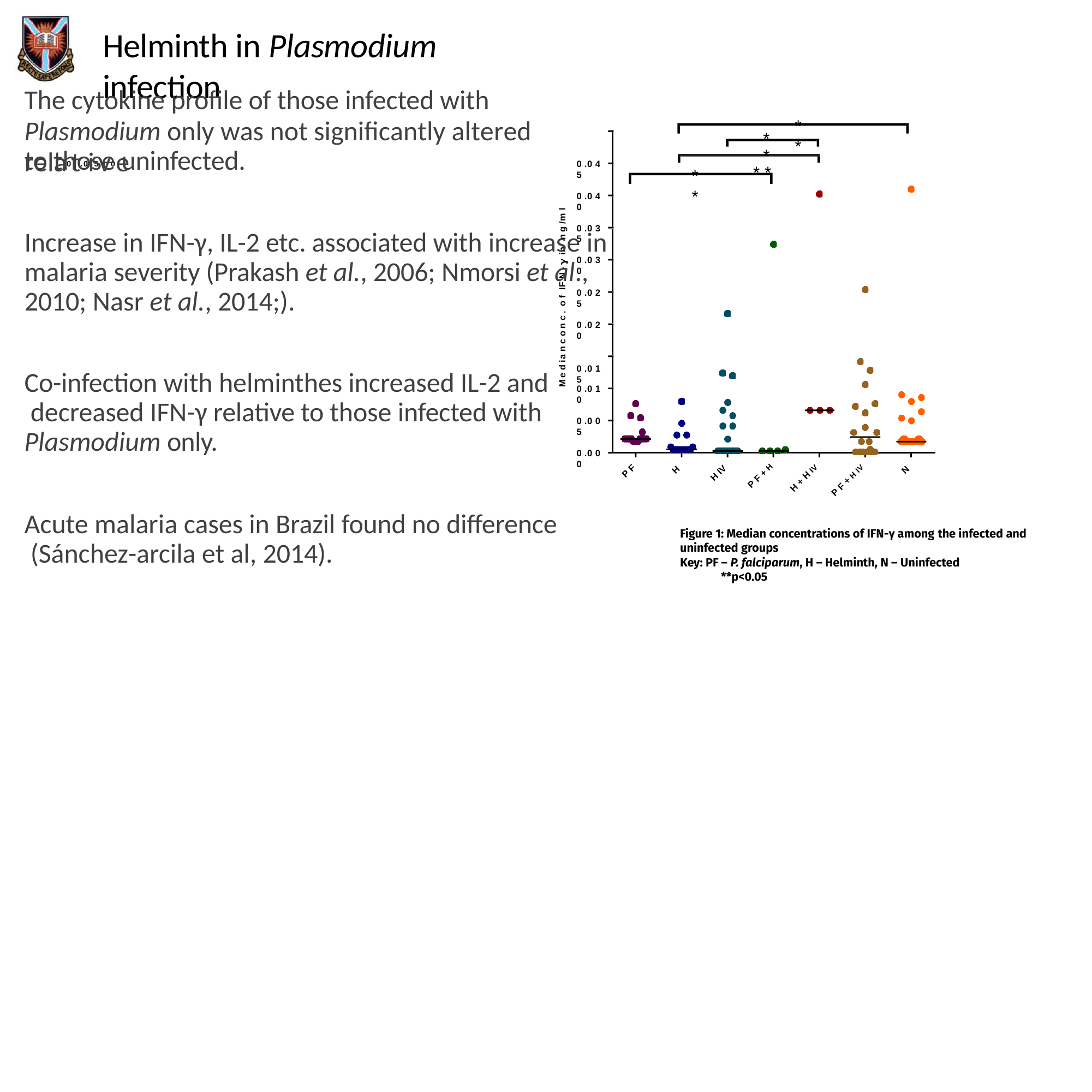

# Helminth in Plasmodium infection
The cytokine profile of those infected with
Plasmodium only was not significantly altered rela0t.0i5v0e
* *

* *
* *

to those uninfected.

0 .0 4 5

* *

0 .0 4 0

M e d ia n c o n c . o f IF N - γ in n g /m l

0 .0 3 5
Increase in IFN-γ, IL-2 etc. associated with increase in

malaria severity (Prakash et al., 2006; Nmorsi et al.,
0 .0 3 0

2010; Nasr et al., 2014;).
0 .0 2 5

0 .0 2 0

0 .0 1 5

Co-infection with helminthes increased IL-2 and  decreased IFN-γ relative to those infected with  Plasmodium only.

0 .0 1 0

0 .0 0 5

0 .0 0 0

N
H
P F
H IV
P F + H
H + H IV
P F + H IV
Acute malaria cases in Brazil found no difference  (Sánchez-arcila et al, 2014).
Figure 1: Median concentrations of IFN-γ among the infected and  uninfected groups
Key: PF – P. falciparum, H – Helminth, N – Uninfected
**p<0.05